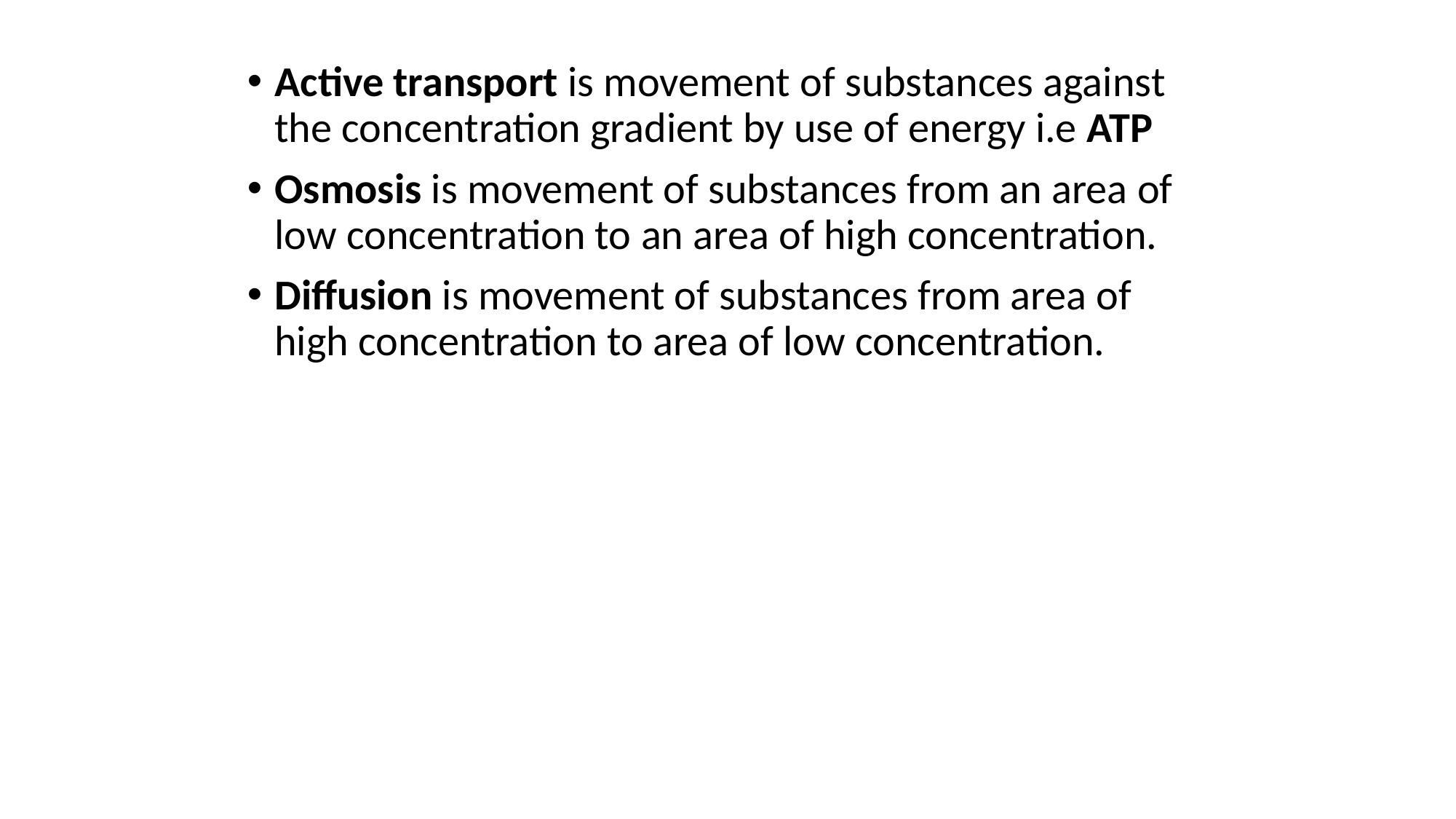

Active transport is movement of substances against the concentration gradient by use of energy i.e ATP
Osmosis is movement of substances from an area of low concentration to an area of high concentration.
Diffusion is movement of substances from area of high concentration to area of low concentration.